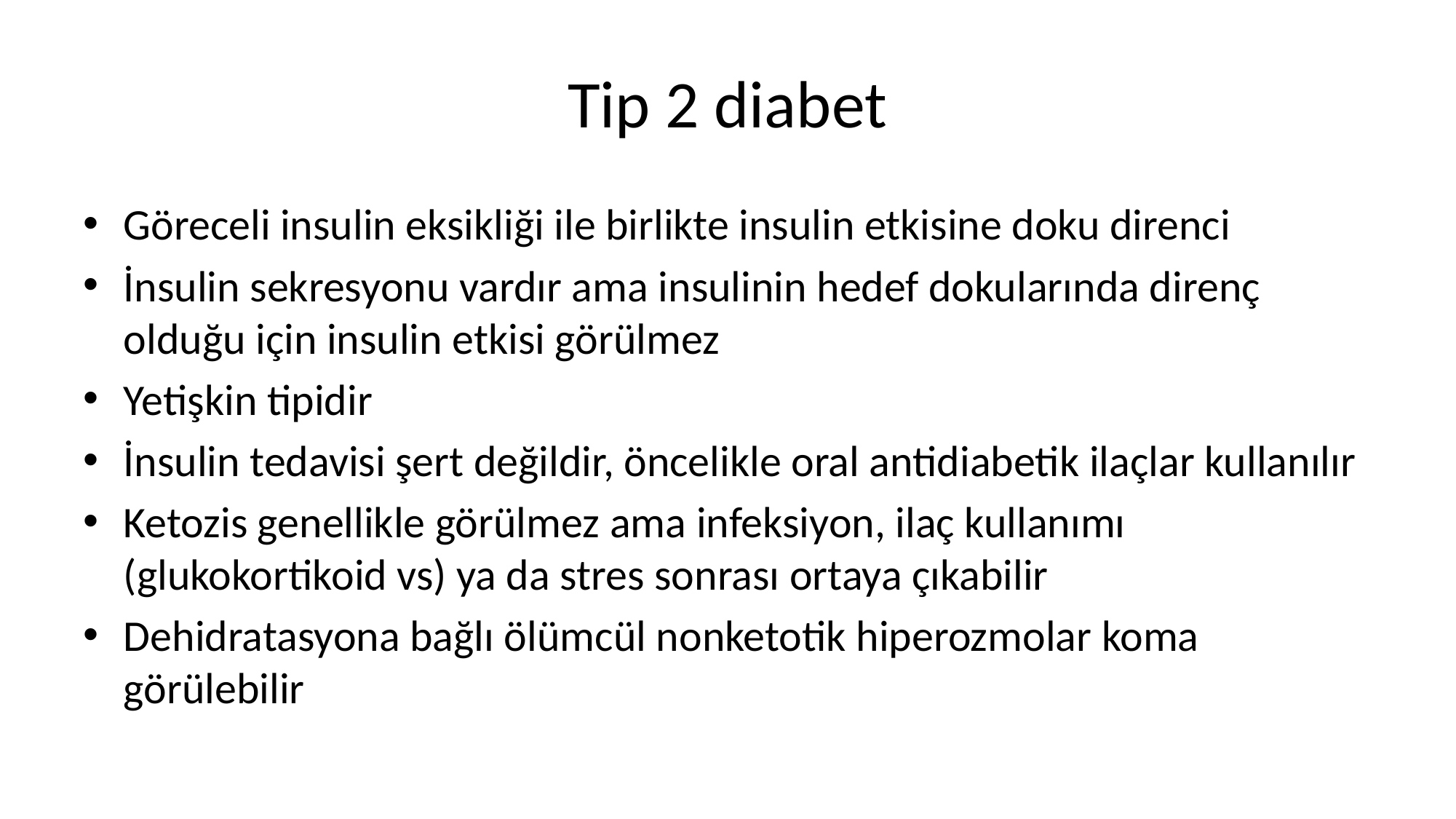

# Tip 2 diabet
Göreceli insulin eksikliği ile birlikte insulin etkisine doku direnci
İnsulin sekresyonu vardır ama insulinin hedef dokularında direnç olduğu için insulin etkisi görülmez
Yetişkin tipidir
İnsulin tedavisi şert değildir, öncelikle oral antidiabetik ilaçlar kullanılır
Ketozis genellikle görülmez ama infeksiyon, ilaç kullanımı (glukokortikoid vs) ya da stres sonrası ortaya çıkabilir
Dehidratasyona bağlı ölümcül nonketotik hiperozmolar koma görülebilir